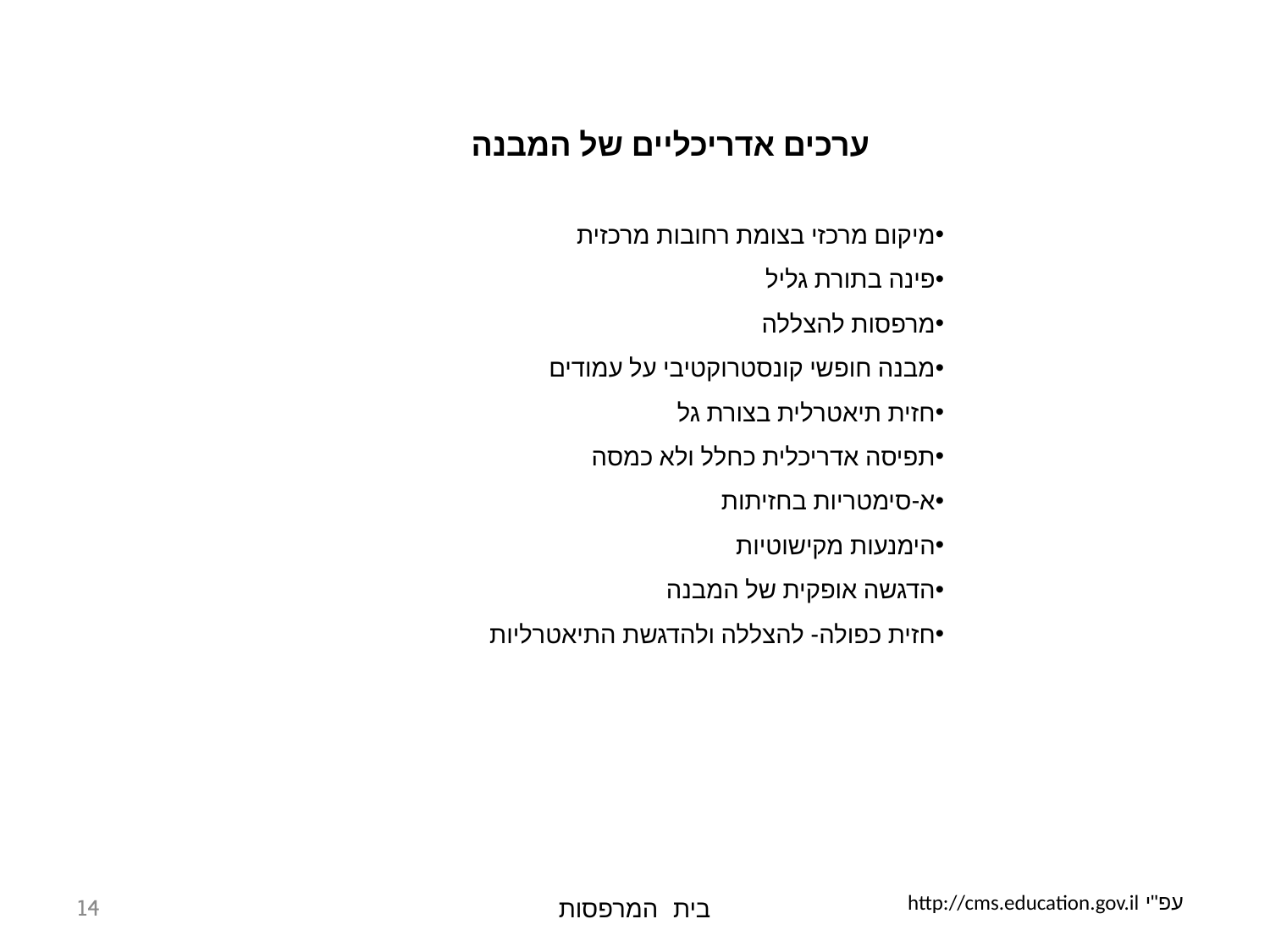

ערכים אדריכליים של המבנה
מיקום מרכזי בצומת רחובות מרכזית
פינה בתורת גליל
מרפסות להצללה
מבנה חופשי קונסטרוקטיבי על עמודים
חזית תיאטרלית בצורת גל
תפיסה אדריכלית כחלל ולא כמסה
א-סימטריות בחזיתות
הימנעות מקישוטיות
הדגשה אופקית של המבנה
חזית כפולה- להצללה ולהדגשת התיאטרליות

14
בית המרפסות
 עפ"י http://cms.education.gov.il